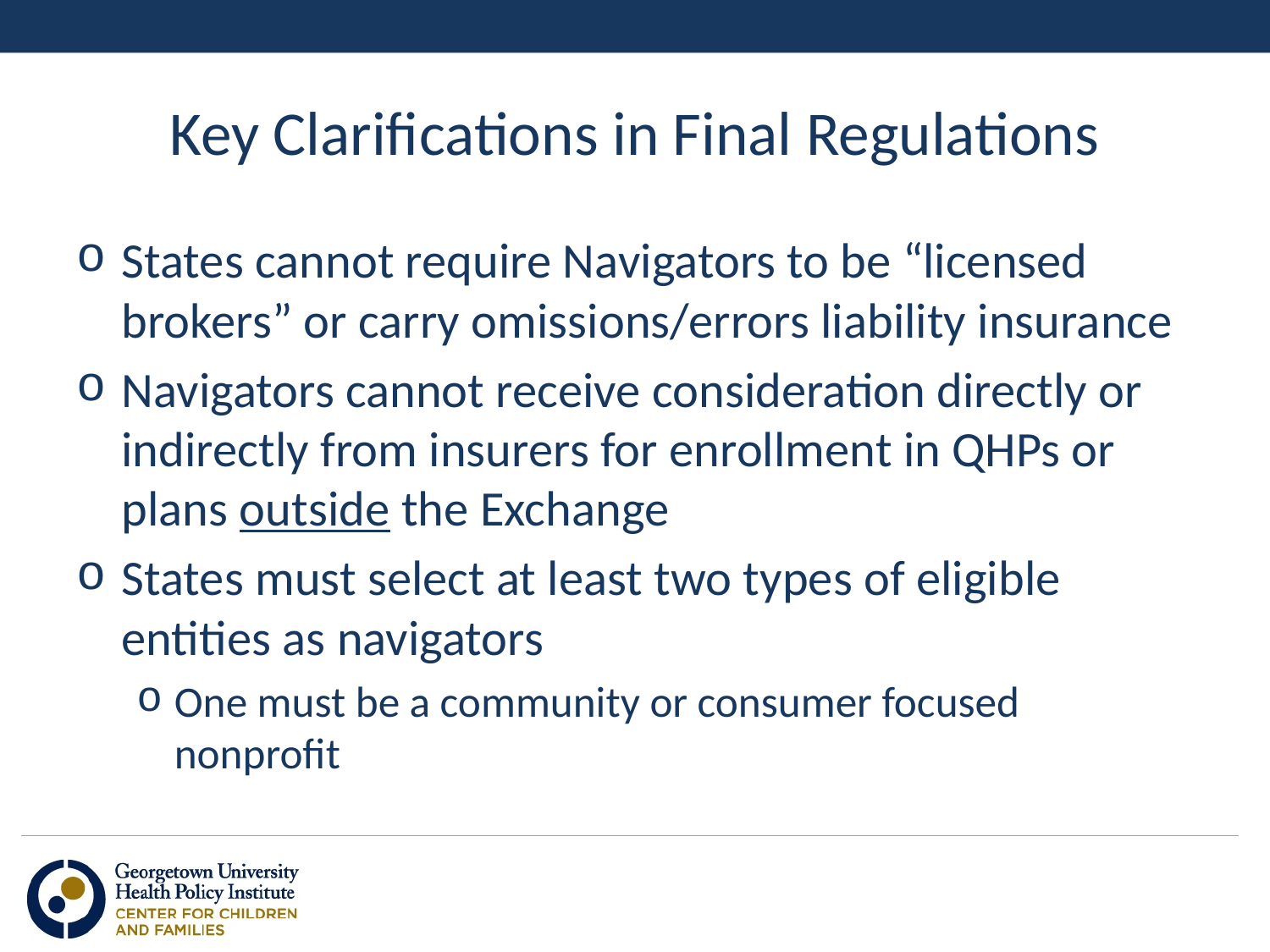

# Key Clarifications in Final Regulations
States cannot require Navigators to be “licensed brokers” or carry omissions/errors liability insurance
Navigators cannot receive consideration directly or indirectly from insurers for enrollment in QHPs or plans outside the Exchange
States must select at least two types of eligible entities as navigators
One must be a community or consumer focused nonprofit